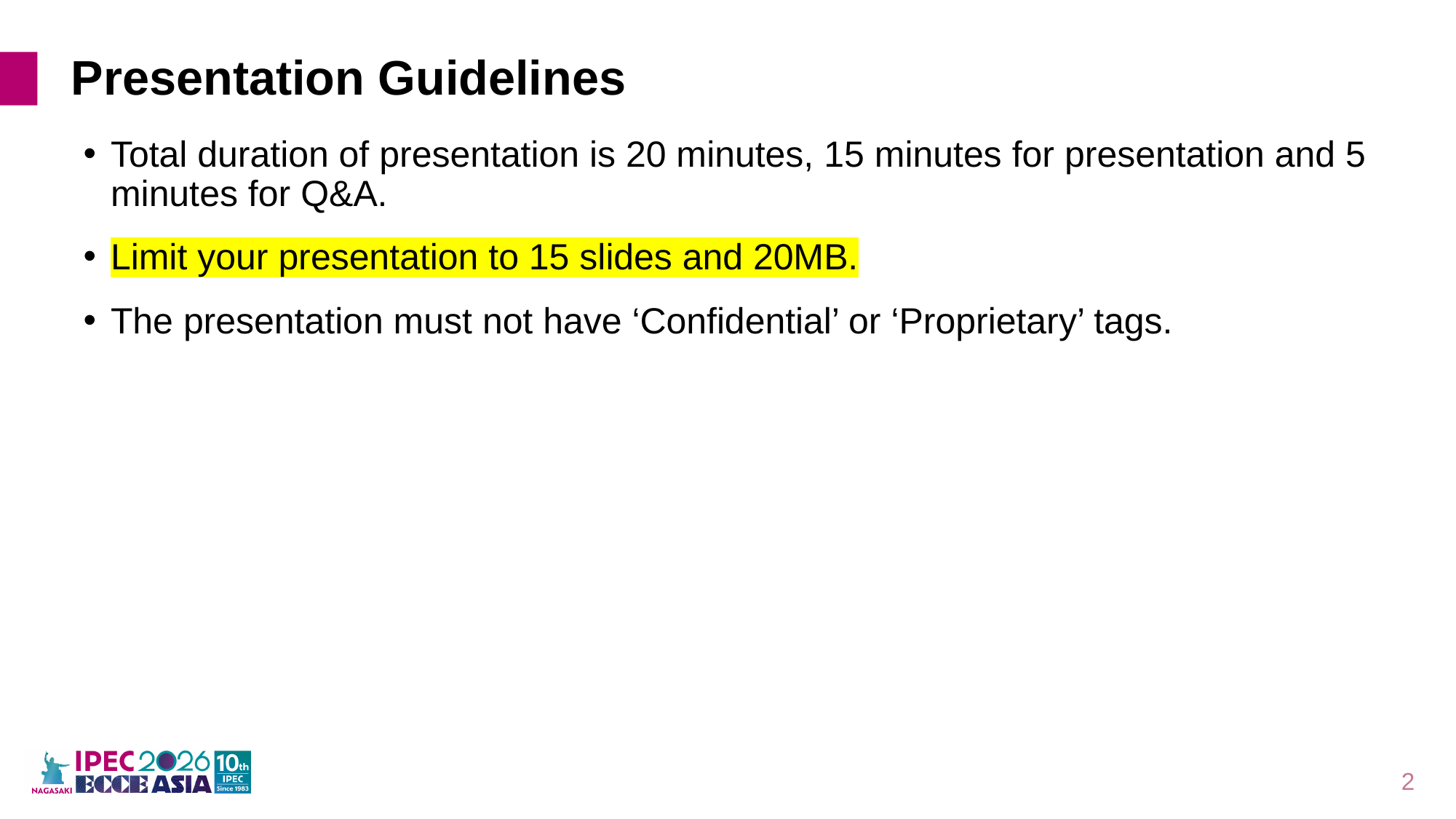

# Presentation Guidelines
Total duration of presentation is 20 minutes, 15 minutes for presentation and 5 minutes for Q&A.
Limit your presentation to 15 slides and 20MB.
The presentation must not have ‘Confidential’ or ‘Proprietary’ tags.
2